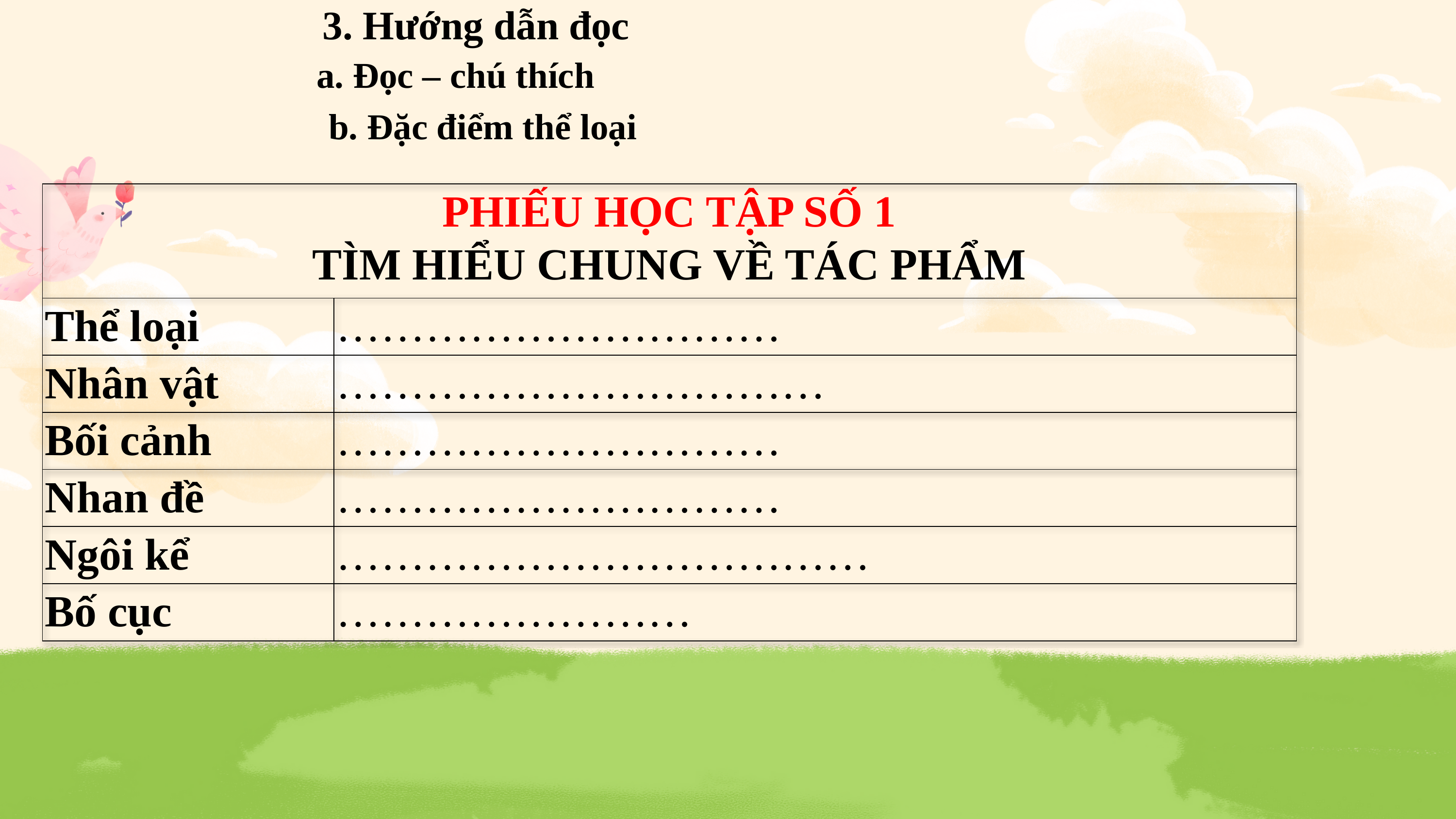

3. Hướng dẫn đọc
a. Đọc – chú thích
b. Đặc điểm thể loại

| PHIẾU HỌC TẬP SỐ 1 TÌM HIỂU CHUNG VỀ TÁC PHẨM |  |
| --- | --- |
| Thể loại | ………………………… |
| Nhân vật | …………………………… |
| Bối cảnh | ………………………… |
| Nhan đề | ………………………… |
| Ngôi kể | ……………………………… |
| Bố cục | …………………… |